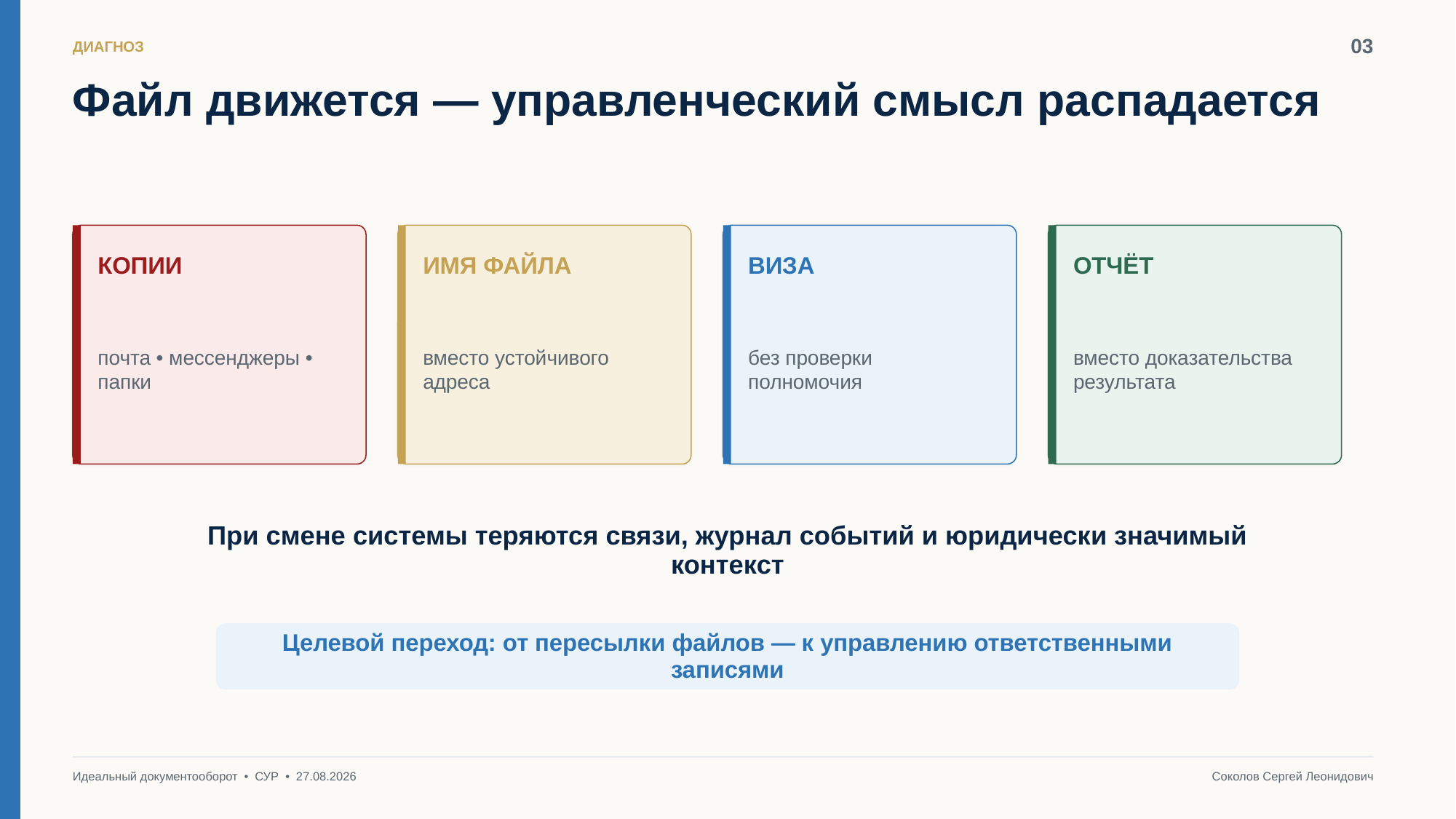

03
ДИАГНОЗ
Файл движется — управленческий смысл распадается

КОПИИ
ИМЯ ФАЙЛА
ВИЗА
ОТЧЁТ
почта • мессенджеры • папки
вместо устойчивого адреса
без проверки полномочия
вместо доказательства результата
При смене системы теряются связи, журнал событий и юридически значимый контекст

Целевой переход: от пересылки файлов — к управлению ответственными записями

Идеальный документооборот  •  СУР  •  27.08.2026
Соколов Сергей Леонидович